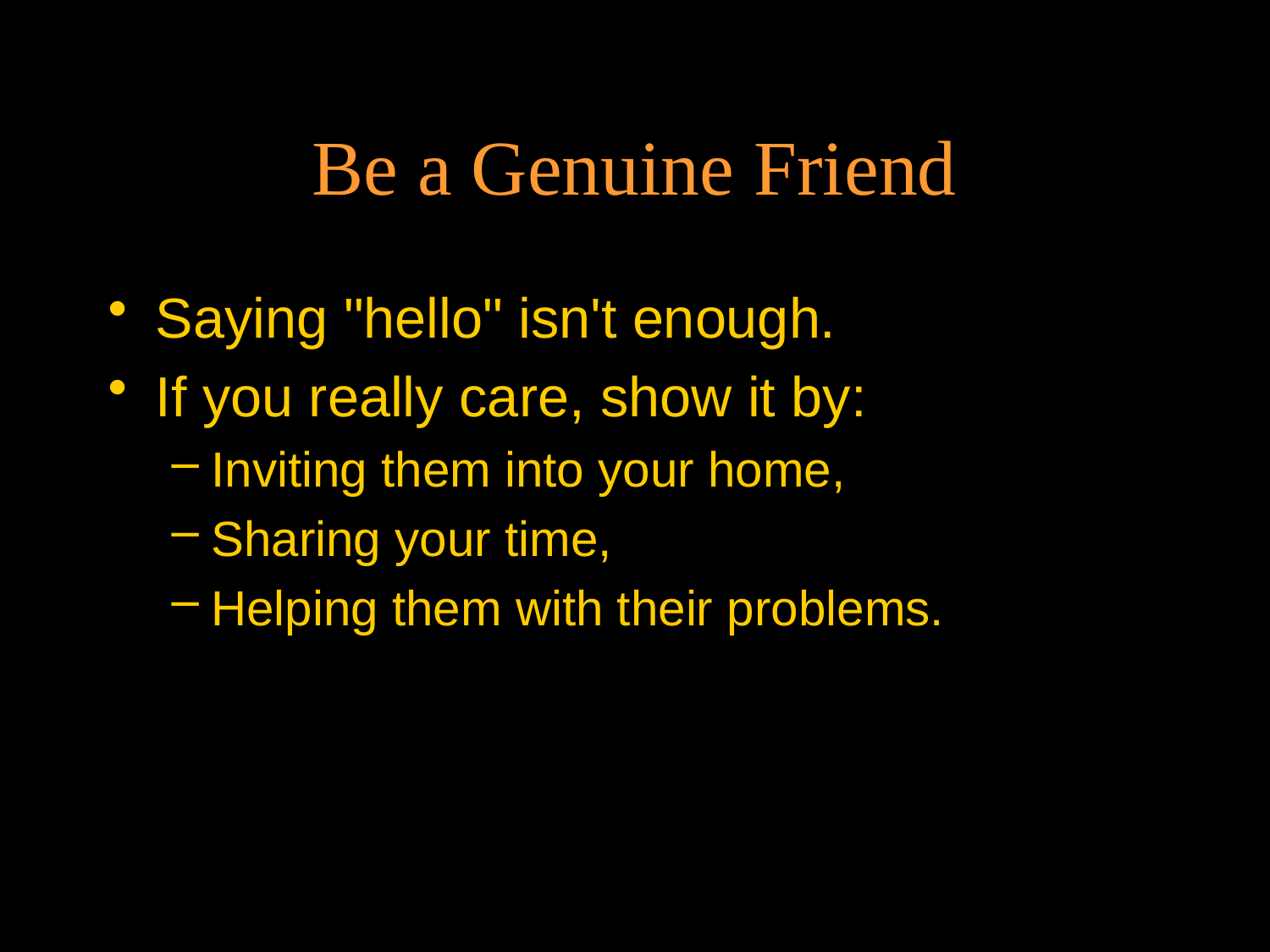

# Be a Genuine Friend
Saying "hello" isn't enough.
If you really care, show it by:
Inviting them into your home,
Sharing your time,
Helping them with their problems.